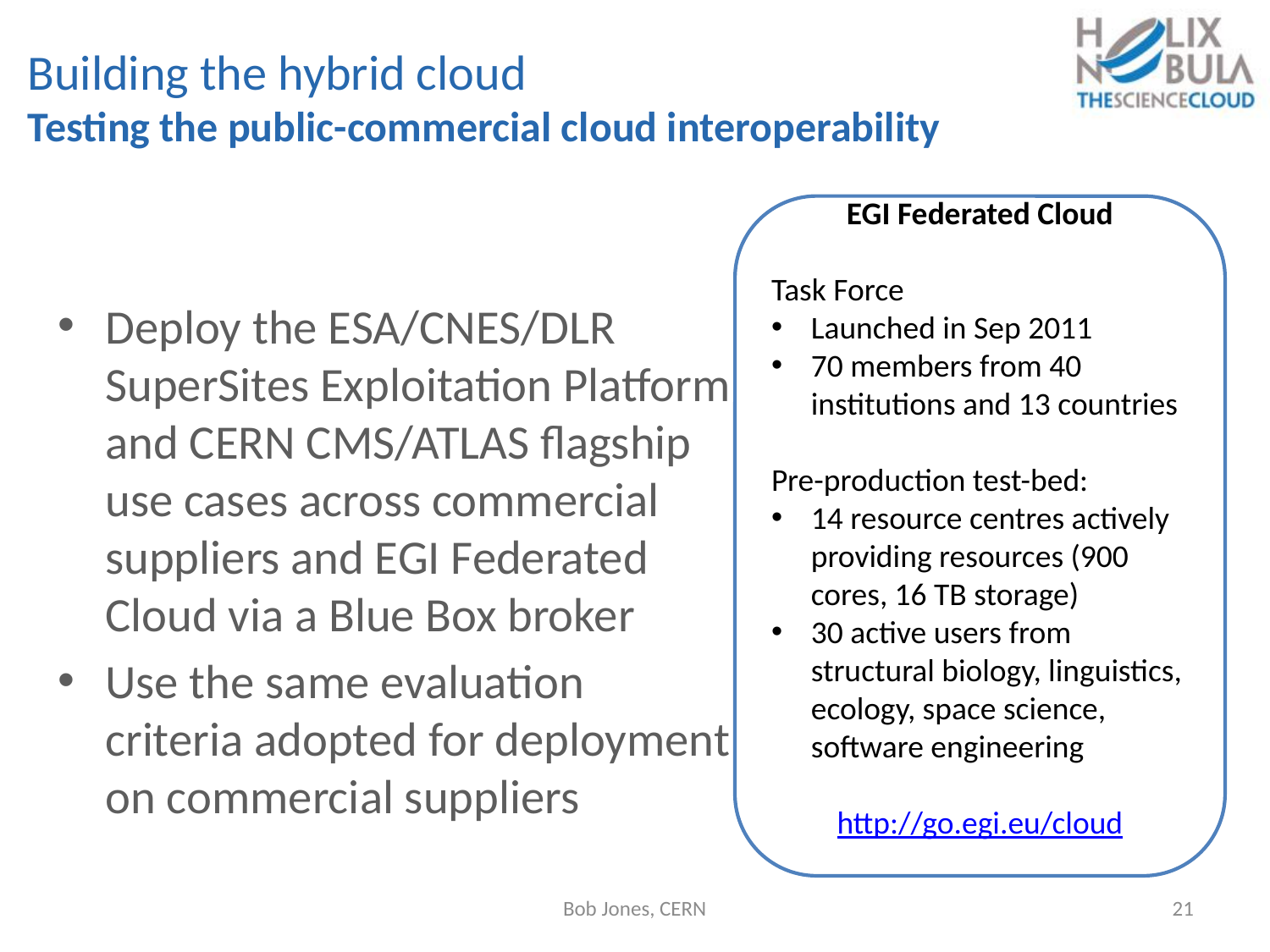

# Building the hybrid cloud Testing the public-commercial cloud interoperability
EGI Federated Cloud

Task Force
Launched in Sep 2011
70 members from 40 institutions and 13 countries

Pre-production test-bed:
14 resource centres actively providing resources (900 cores, 16 TB storage)
30 active users from structural biology, linguistics, ecology, space science, software engineering

http://go.egi.eu/cloud

Deploy the ESA/CNES/DLR SuperSites Exploitation Platform and CERN CMS/ATLAS flagship use cases across commercial suppliers and EGI Federated Cloud via a Blue Box broker
Use the same evaluation criteria adopted for deployment on commercial suppliers

Bob Jones, CERN
21